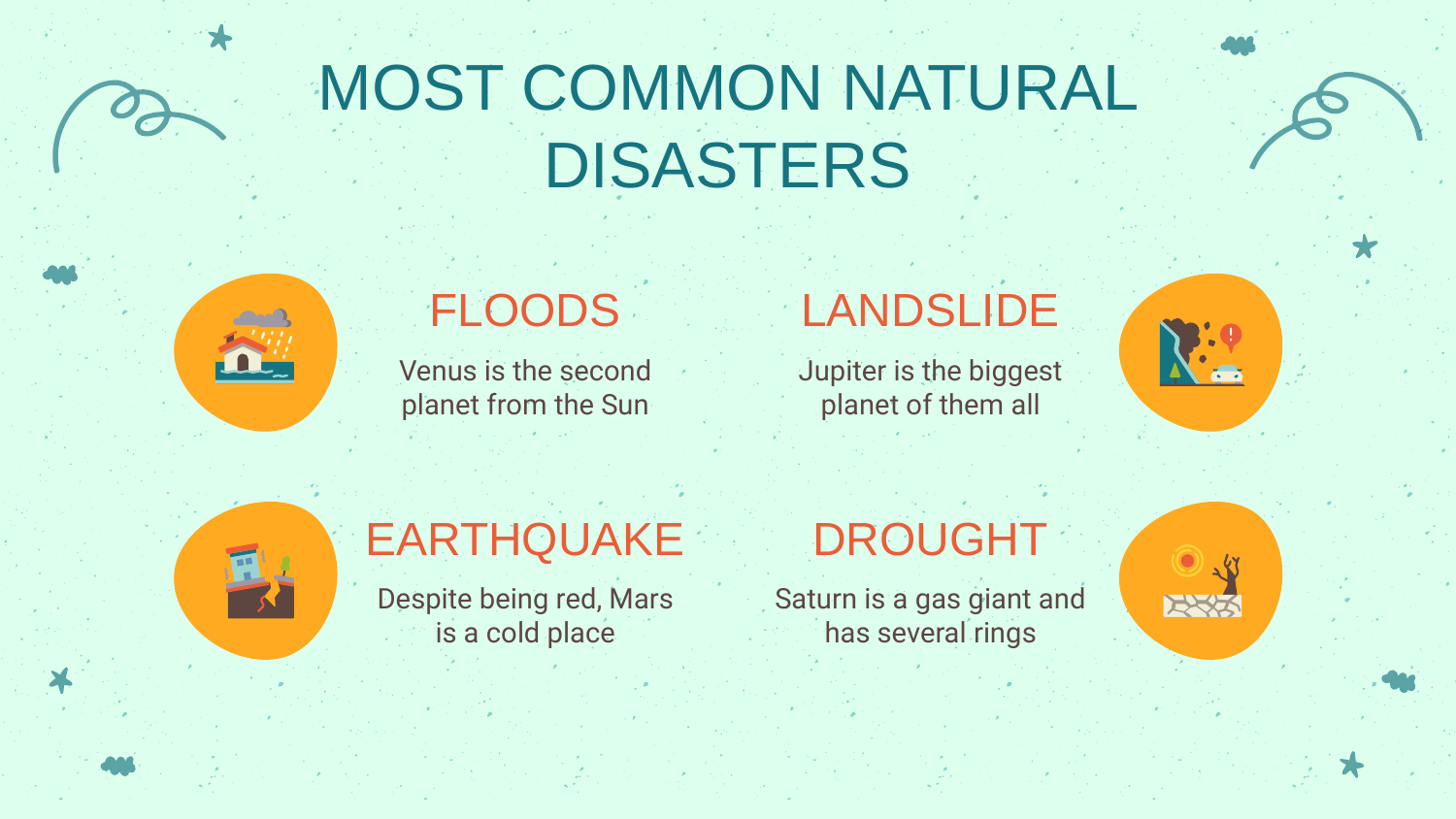

MOST COMMON NATURAL DISASTERS
# FLOODS
LANDSLIDE

Venus is the second planet from the Sun
Jupiter is the biggest planet of them all
EARTHQUAKE
DROUGHT

Despite being red, Mars is a cold place
Saturn is a gas giant and has several rings